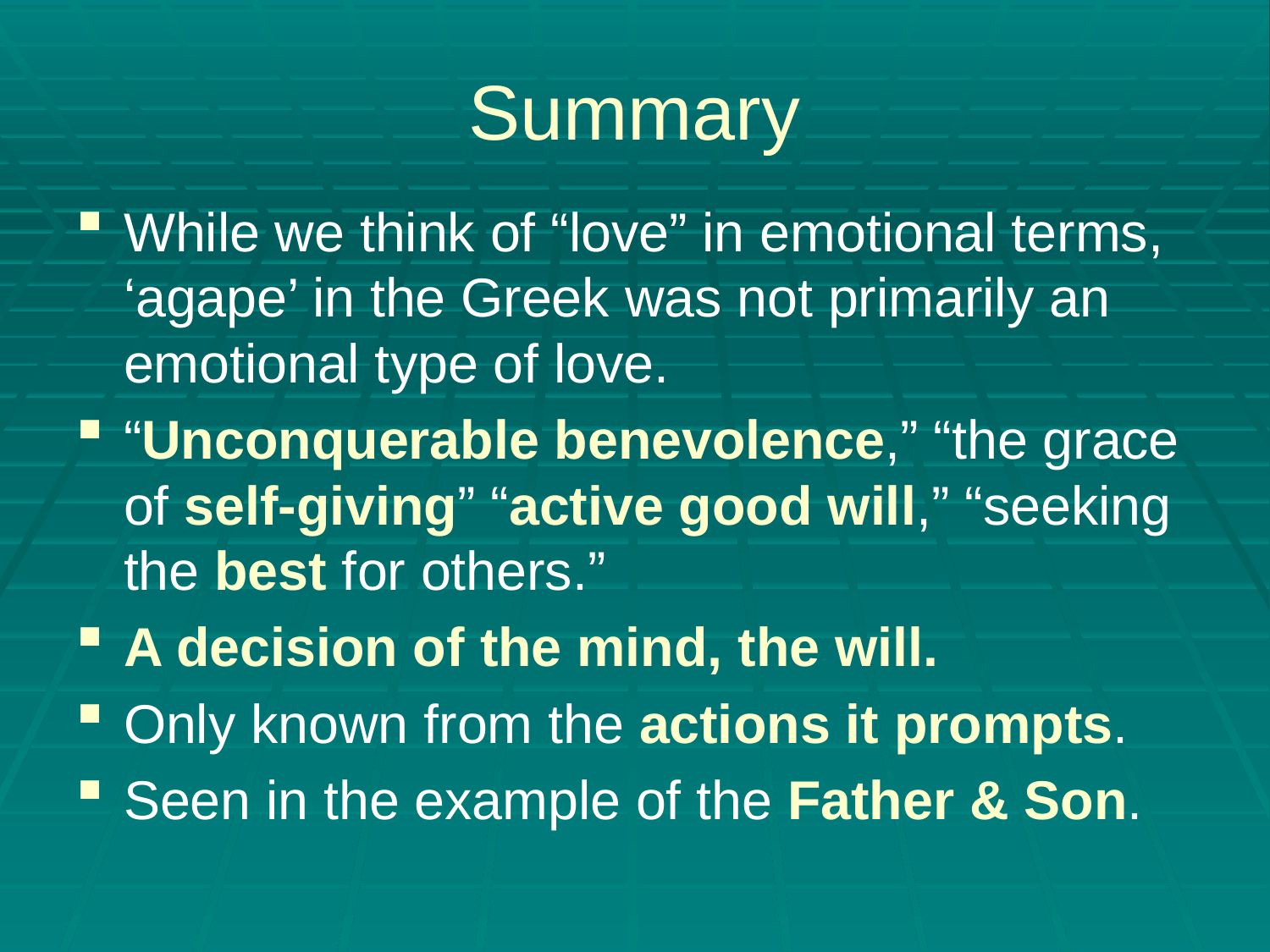

# Summary
While we think of “love” in emotional terms, ‘agape’ in the Greek was not primarily an emotional type of love.
“Unconquerable benevolence,” “the grace of self-giving” “active good will,” “seeking the best for others.”
A decision of the mind, the will.
Only known from the actions it prompts.
Seen in the example of the Father & Son.